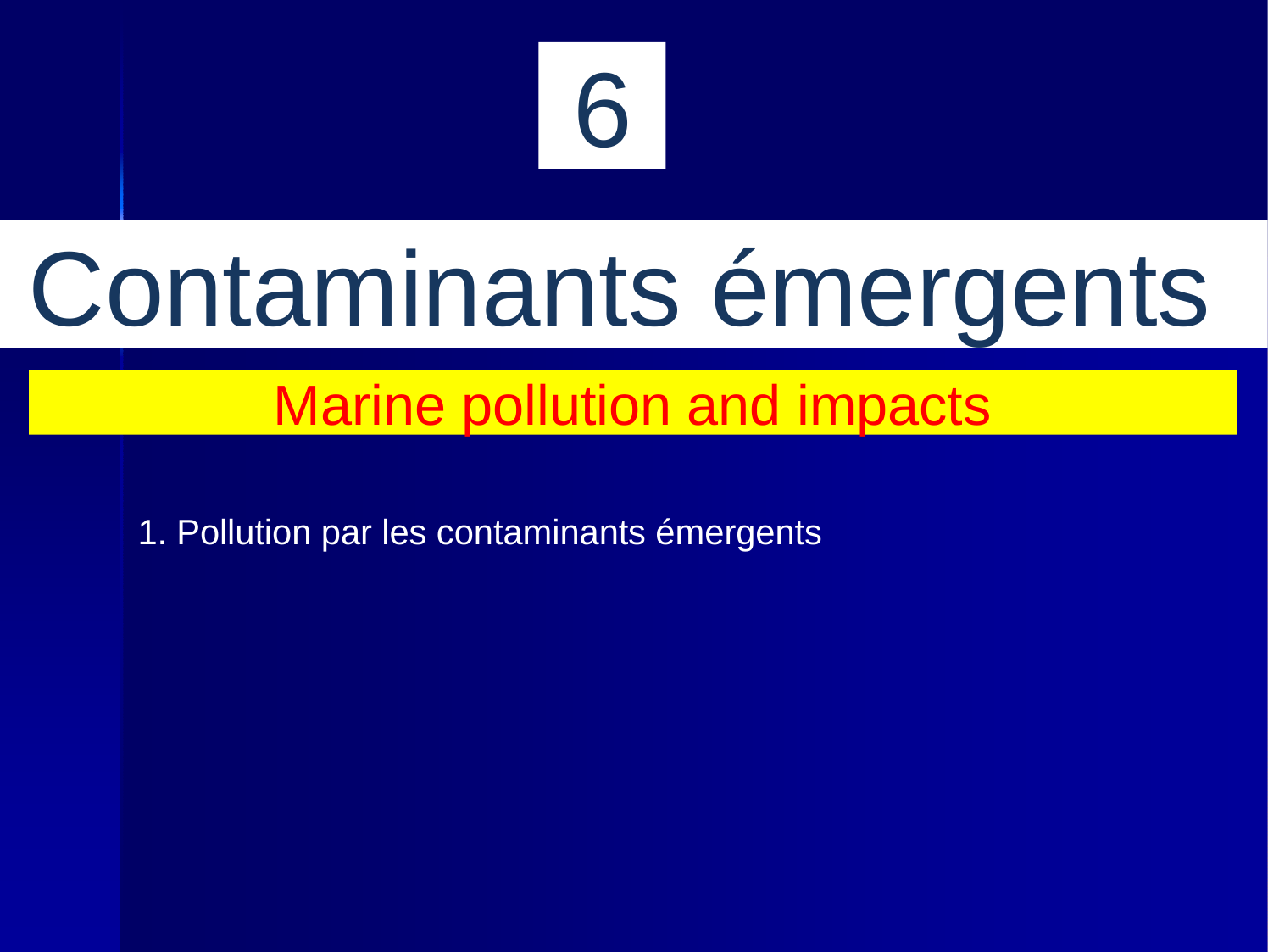

6
Contaminants émergents
Marine pollution and impacts
1. Pollution par les contaminants émergents